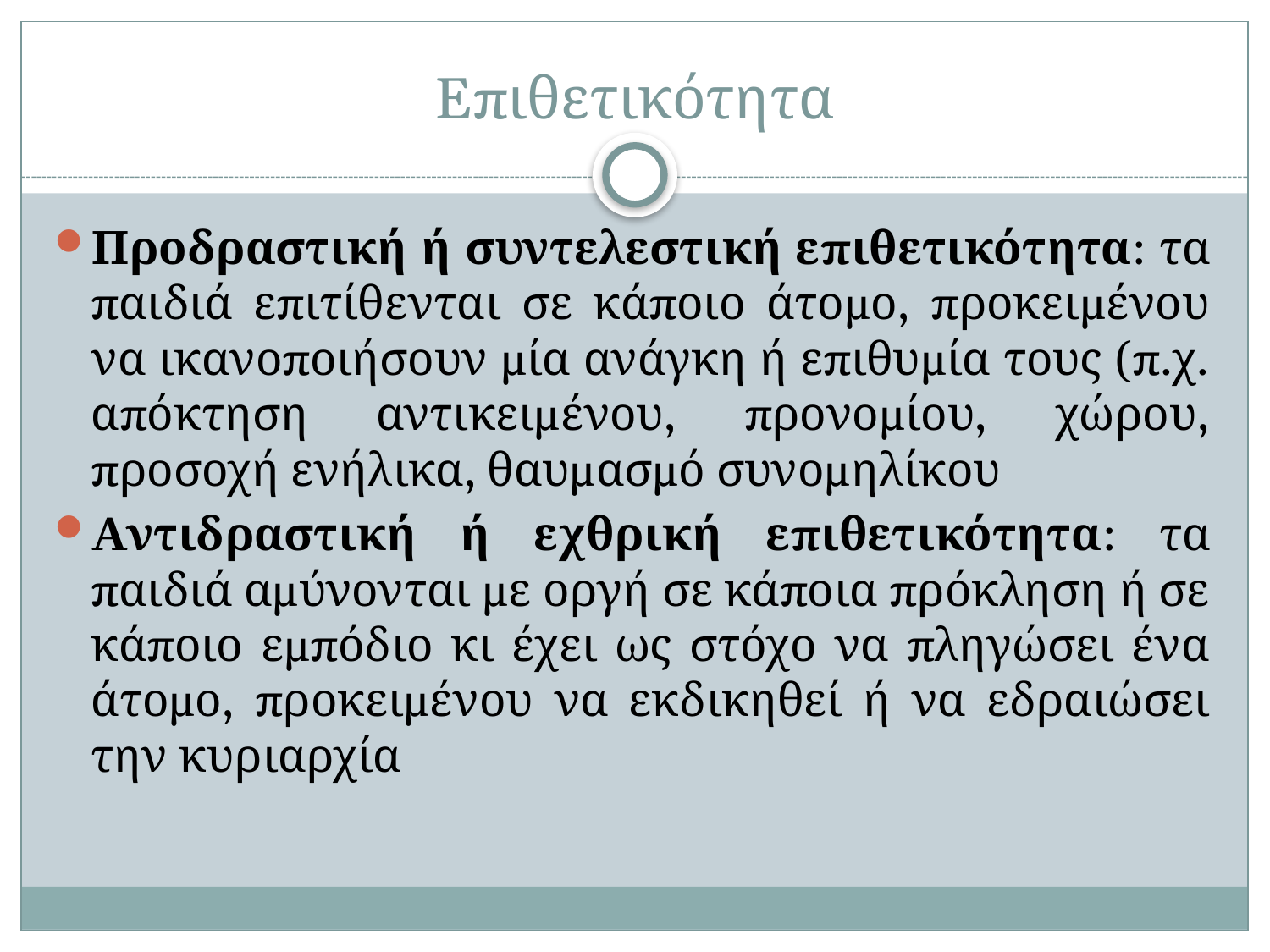

# Επιθετικότητα
Προδραστική ή συντελεστική επιθετικότητα: τα παιδιά επιτίθενται σε κάποιο άτομο, προκειμένου να ικανοποιήσουν μία ανάγκη ή επιθυμία τους (π.χ. απόκτηση αντικειμένου, προνομίου, χώρου, προσοχή ενήλικα, θαυμασμό συνομηλίκου
Αντιδραστική ή εχθρική επιθετικότητα: τα παιδιά αμύνονται με οργή σε κάποια πρόκληση ή σε κάποιο εμπόδιο κι έχει ως στόχο να πληγώσει ένα άτομο, προκειμένου να εκδικηθεί ή να εδραιώσει την κυριαρχία